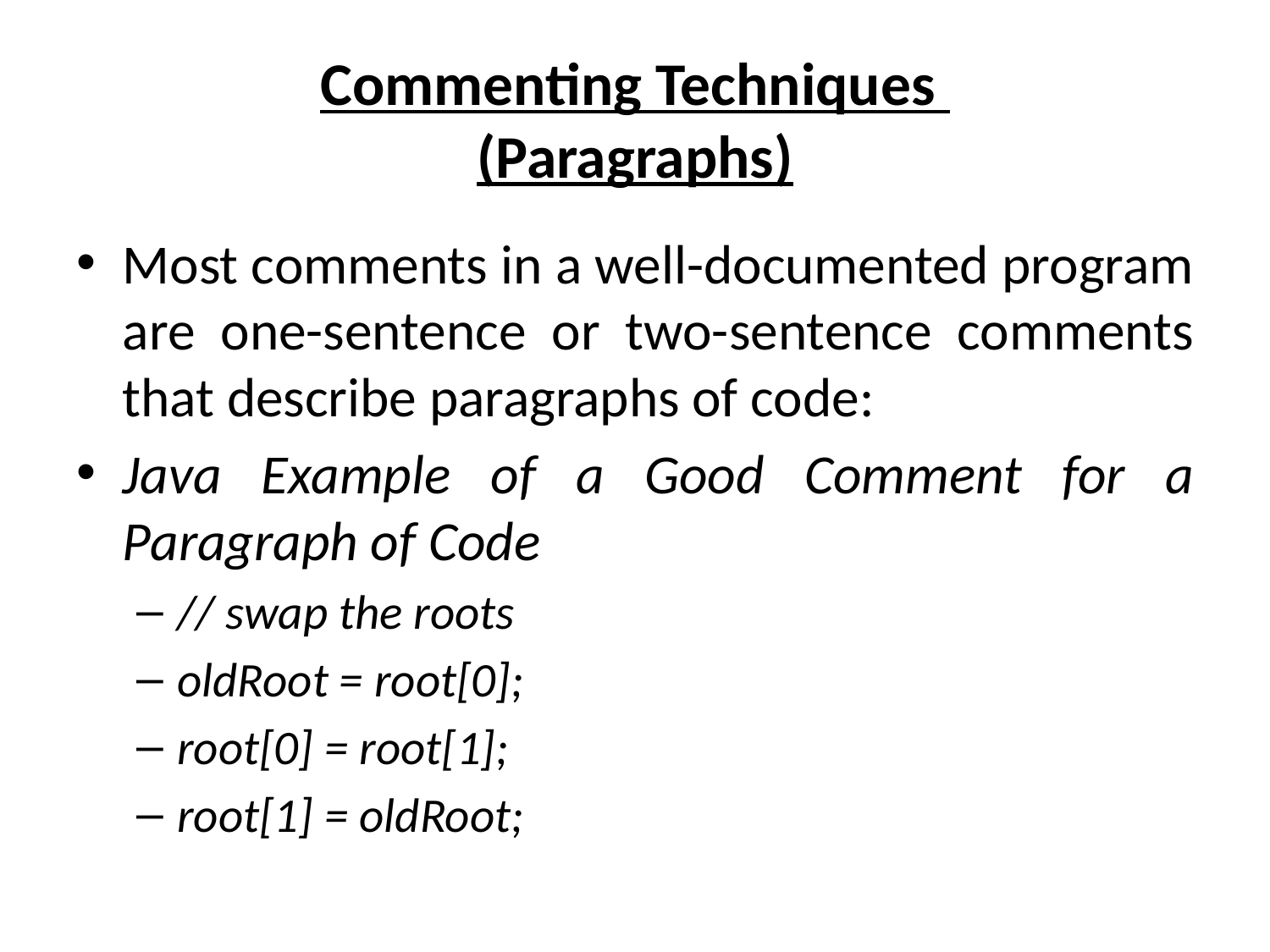

# Commenting Techniques (Paragraphs)
Most comments in a well-documented program are one-sentence or two-sentence comments that describe paragraphs of code:
Java Example of a Good Comment for a Paragraph of Code
// swap the roots
oldRoot = root[0];
root[0] = root[1];
root[1] = oldRoot;